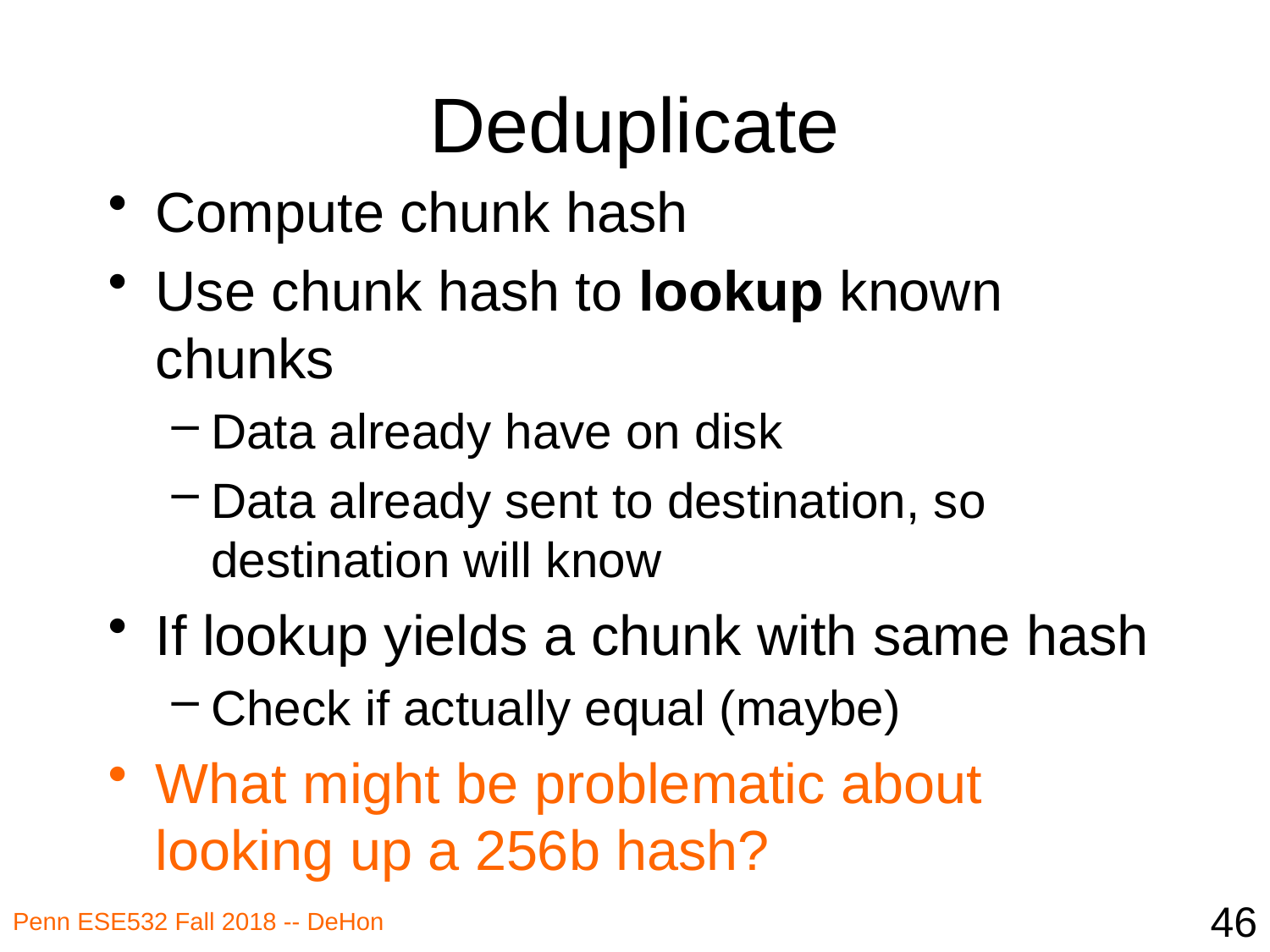

# Deduplicate
Compute chunk hash
Use chunk hash to lookup known chunks
Data already have on disk
Data already sent to destination, so destination will know
If lookup yields a chunk with same hash
Check if actually equal (maybe)
What might be problematic about looking up a 256b hash?

46
Penn ESE532 Fall 2018 -- DeHon